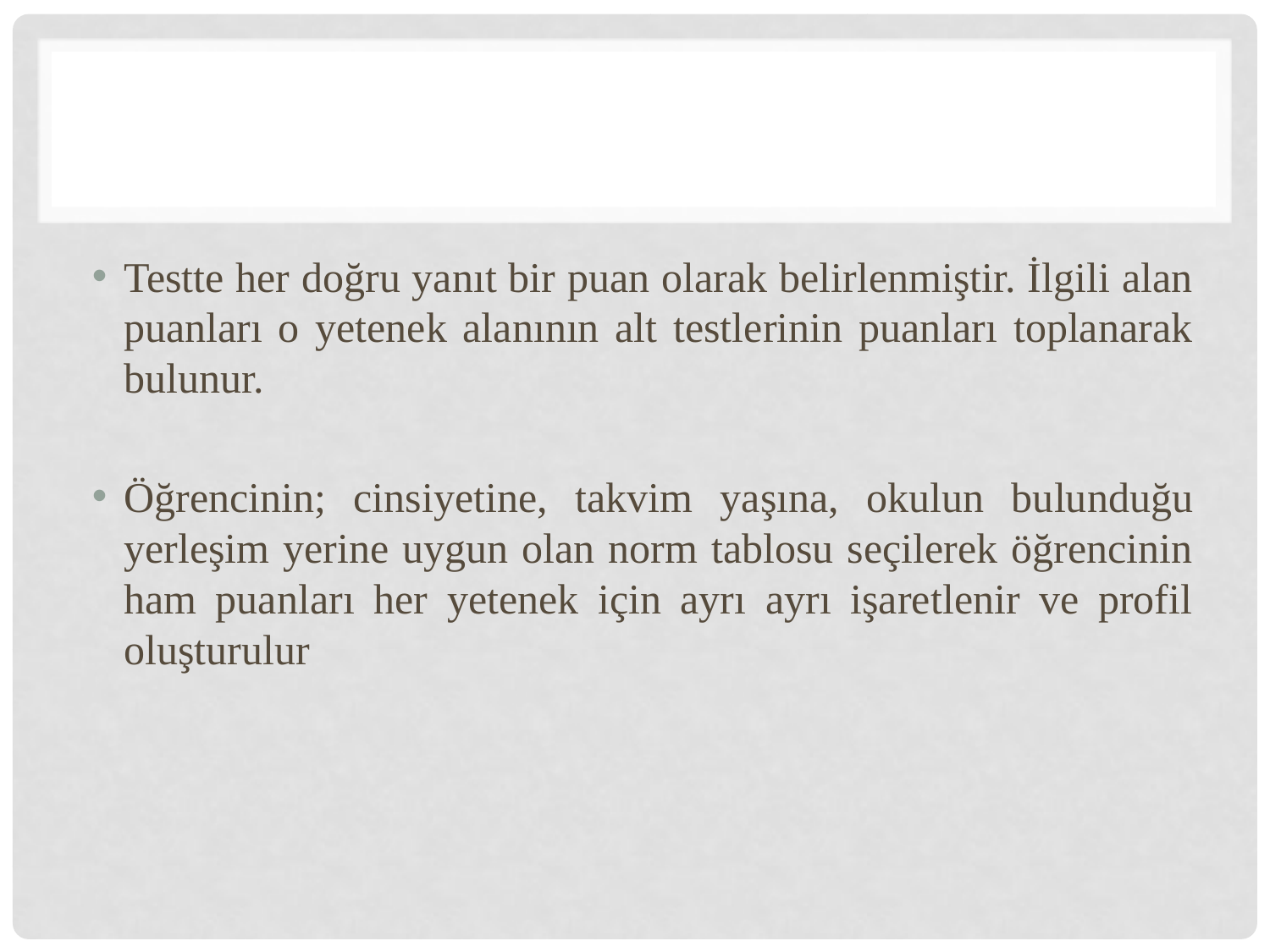

#
Testte her doğru yanıt bir puan olarak belirlenmiştir. İlgili alan puanları o yetenek alanının alt testlerinin puanları toplanarak bulunur.

Öğrencinin; cinsiyetine, takvim yaşına, okulun bulunduğu yerleşim yerine uygun olan norm tablosu seçilerek öğrencinin ham puanları her yetenek için ayrı ayrı işaretlenir ve profil oluşturulur